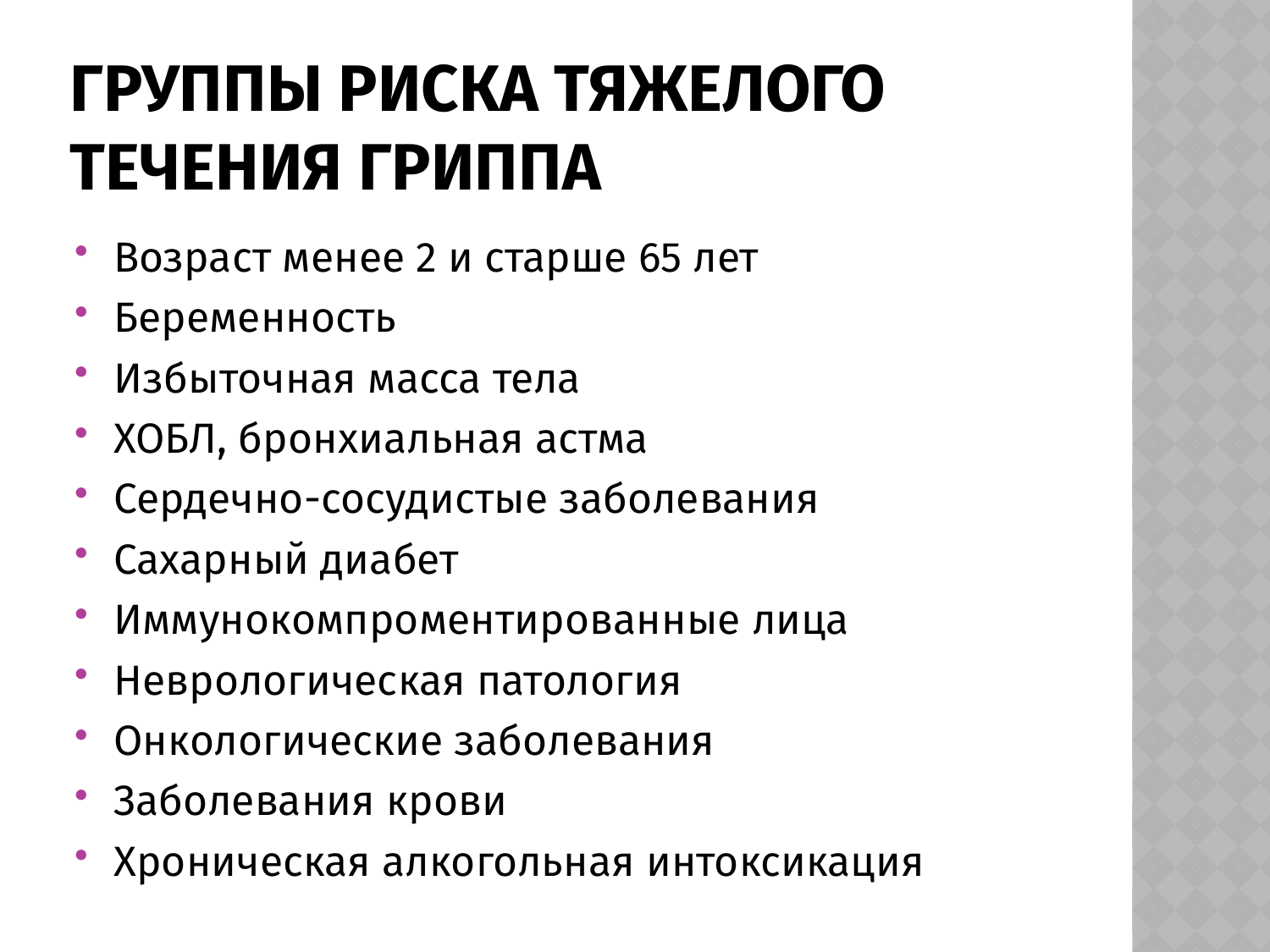

# Группы риска тяжелого течения гриппа
Возраст менее 2 и старше 65 лет
Беременность
Избыточная масса тела
ХОБЛ, бронхиальная астма
Сердечно-сосудистые заболевания
Сахарный диабет
Иммунокомпроментированные лица
Неврологическая патология
Онкологические заболевания
Заболевания крови
Хроническая алкогольная интоксикация